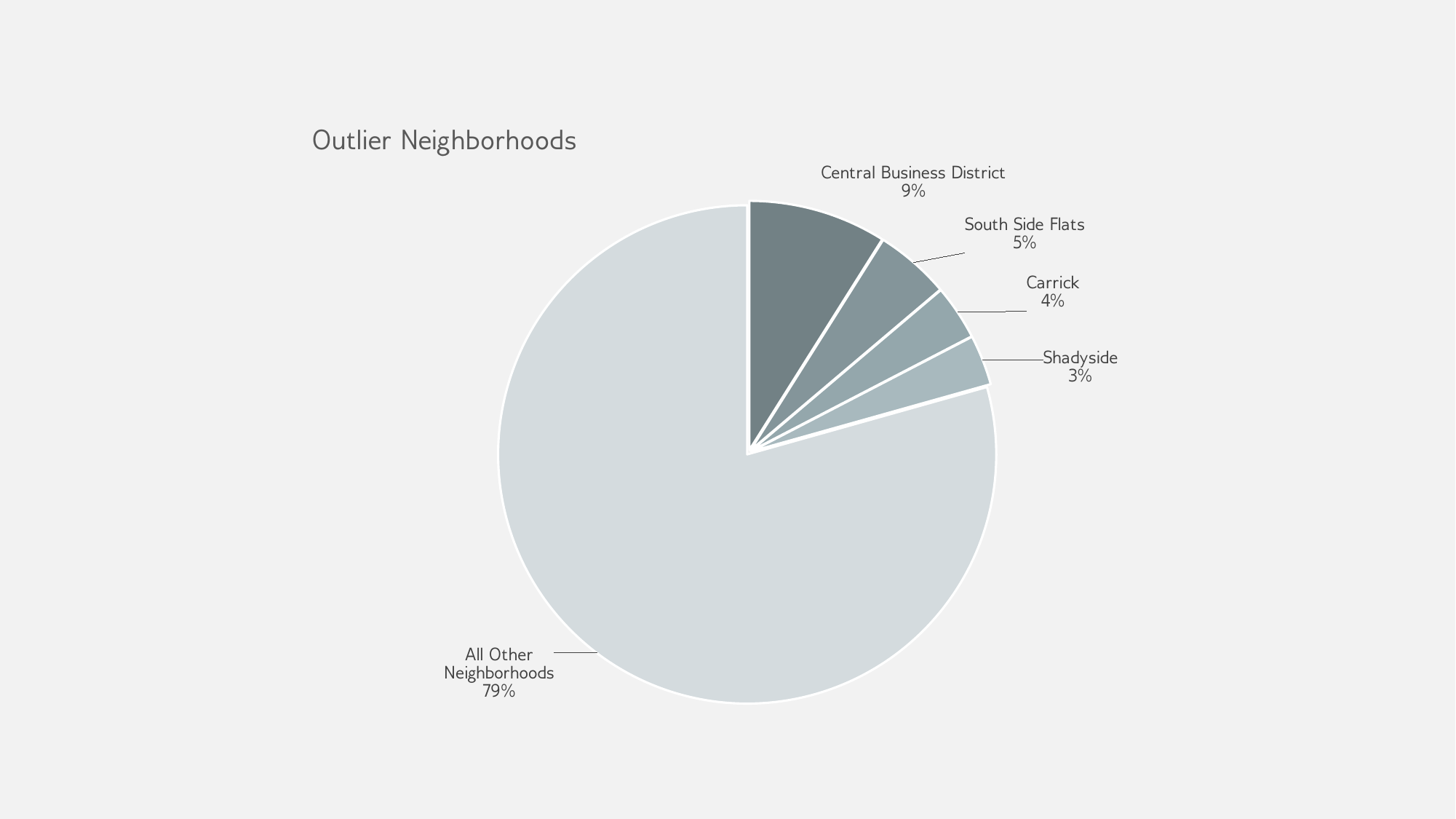

### Chart: Outlier Neighborhoods

| Category | Amount |
|---|---|
| Central Business District | 319.0 |
| South Side Flats | 173.0 |
| Carrick | 127.0 |
| Shadyside | 116.0 |
|  | None |
| All Other Neighborhoods | 2826.0 |